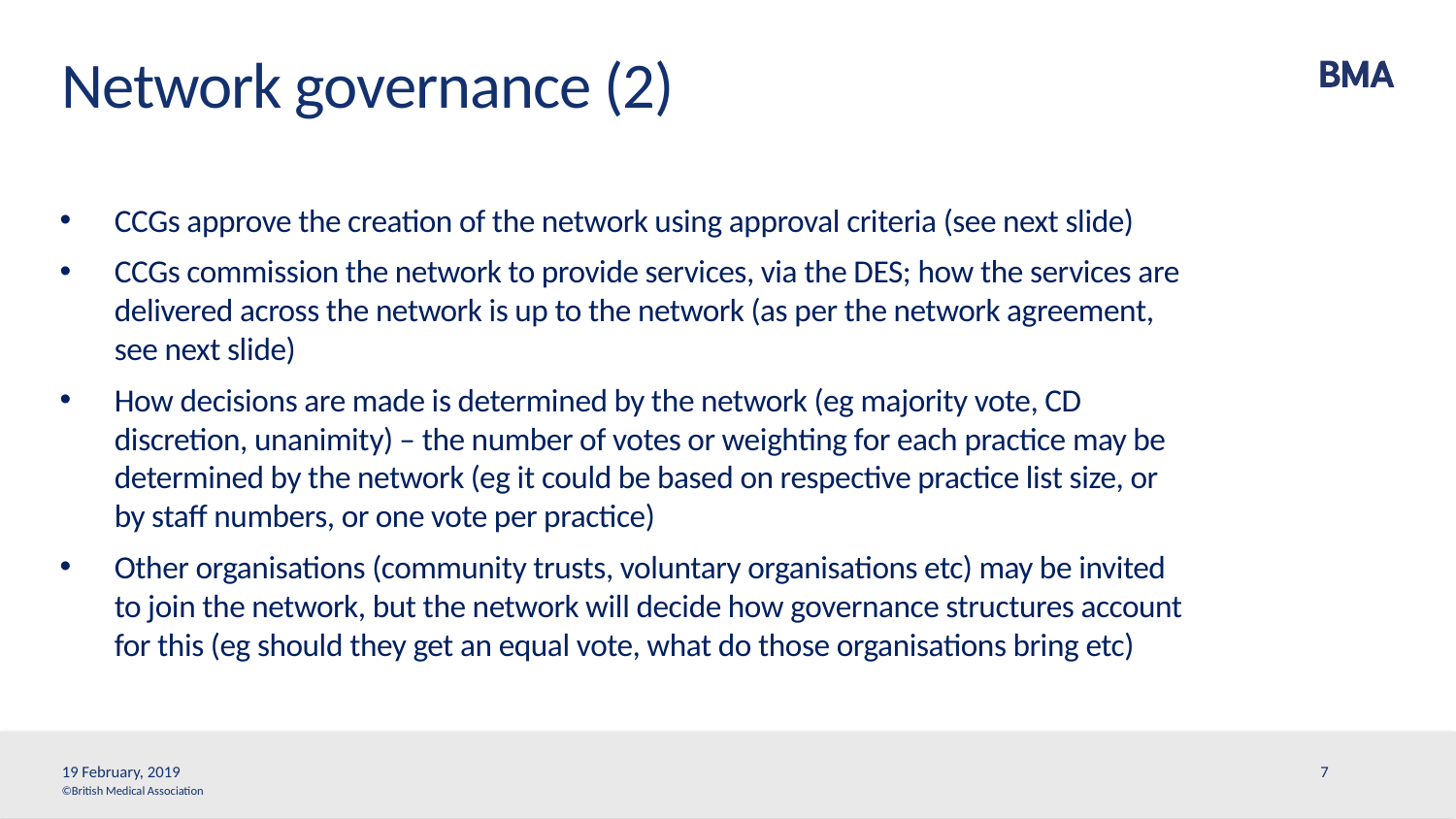

# Network governance (2)
CCGs approve the creation of the network using approval criteria (see next slide)
CCGs commission the network to provide services, via the DES; how the services are delivered across the network is up to the network (as per the network agreement, see next slide)
How decisions are made is determined by the network (eg majority vote, CD discretion, unanimity) – the number of votes or weighting for each practice may be determined by the network (eg it could be based on respective practice list size, or by staff numbers, or one vote per practice)
Other organisations (community trusts, voluntary organisations etc) may be invited to join the network, but the network will decide how governance structures account for this (eg should they get an equal vote, what do those organisations bring etc)

19 February, 2019
7